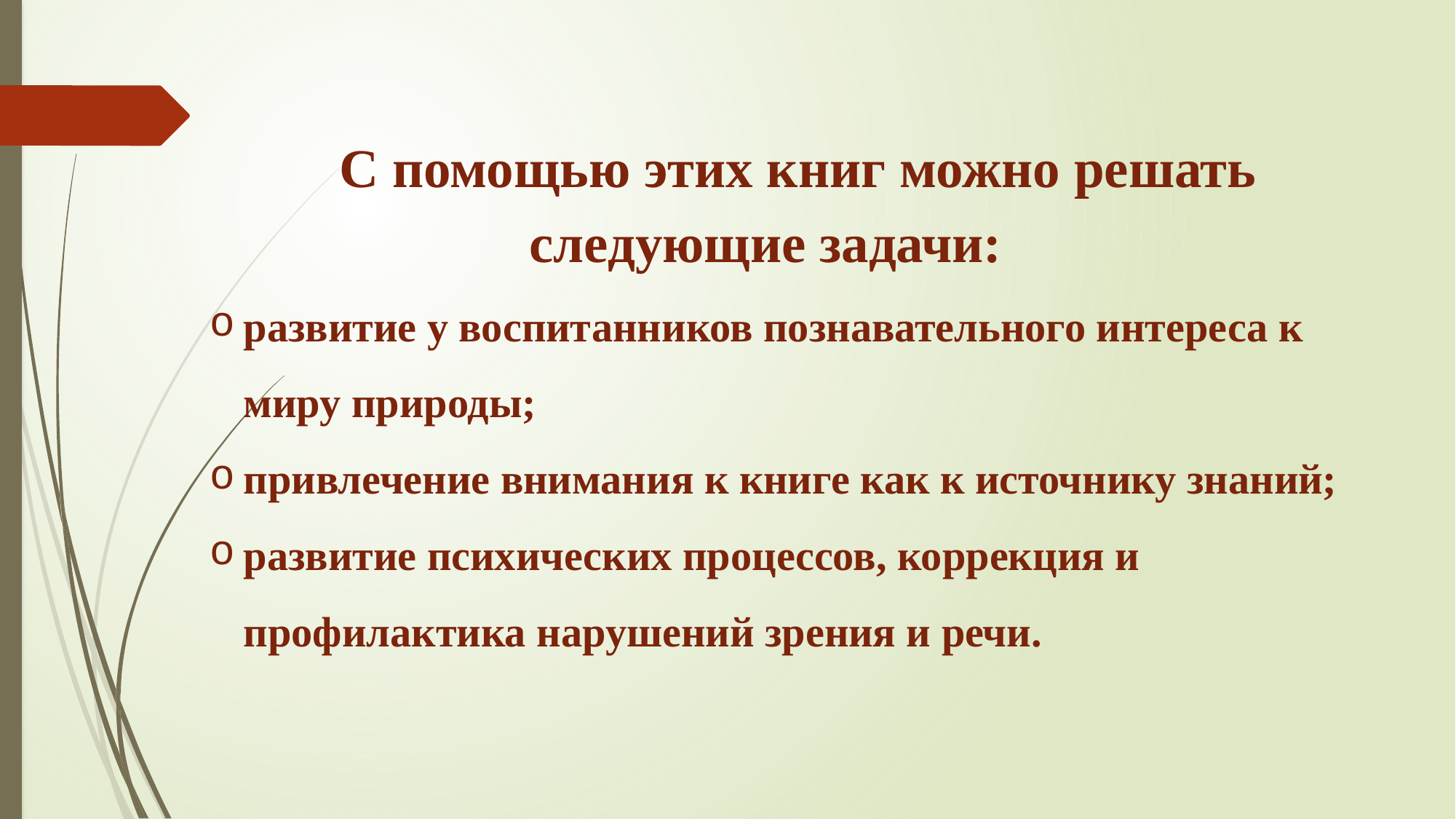

С помощью этих книг можно решать следующие задачи:
развитие у воспитанников познавательного ин­тереса к миру природы;
привлечение внимания к книге как к источнику знаний;
развитие психических процессов, коррекция и профилактика нарушений зрения и речи.